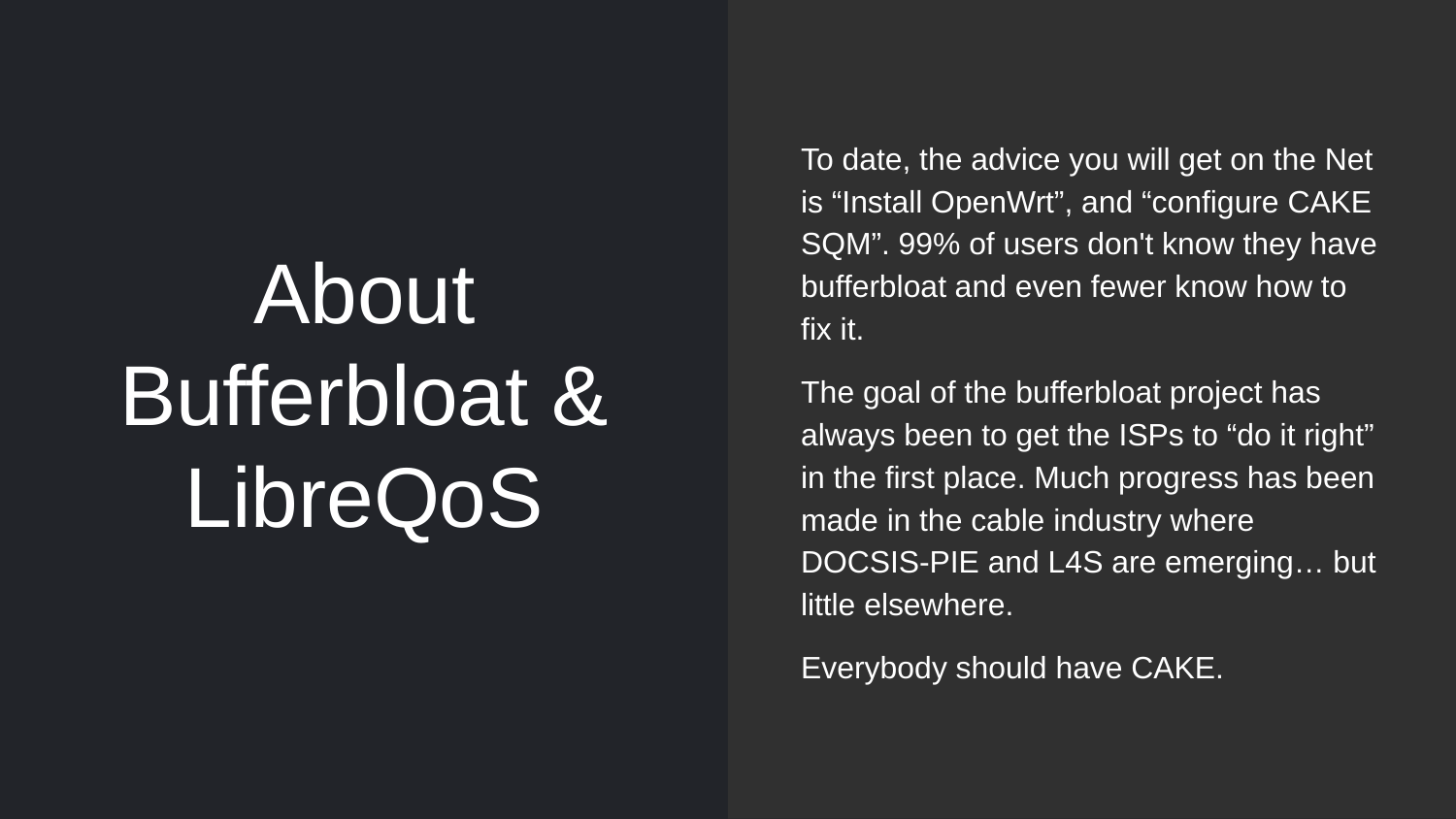

To date, the advice you will get on the Net is “Install OpenWrt”, and “configure CAKE SQM”. 99% of users don't know they have bufferbloat and even fewer know how to fix it.
The goal of the bufferbloat project has always been to get the ISPs to “do it right” in the first place. Much progress has been made in the cable industry where DOCSIS-PIE and L4S are emerging… but little elsewhere.
Everybody should have CAKE.
# About Bufferbloat & LibreQoS